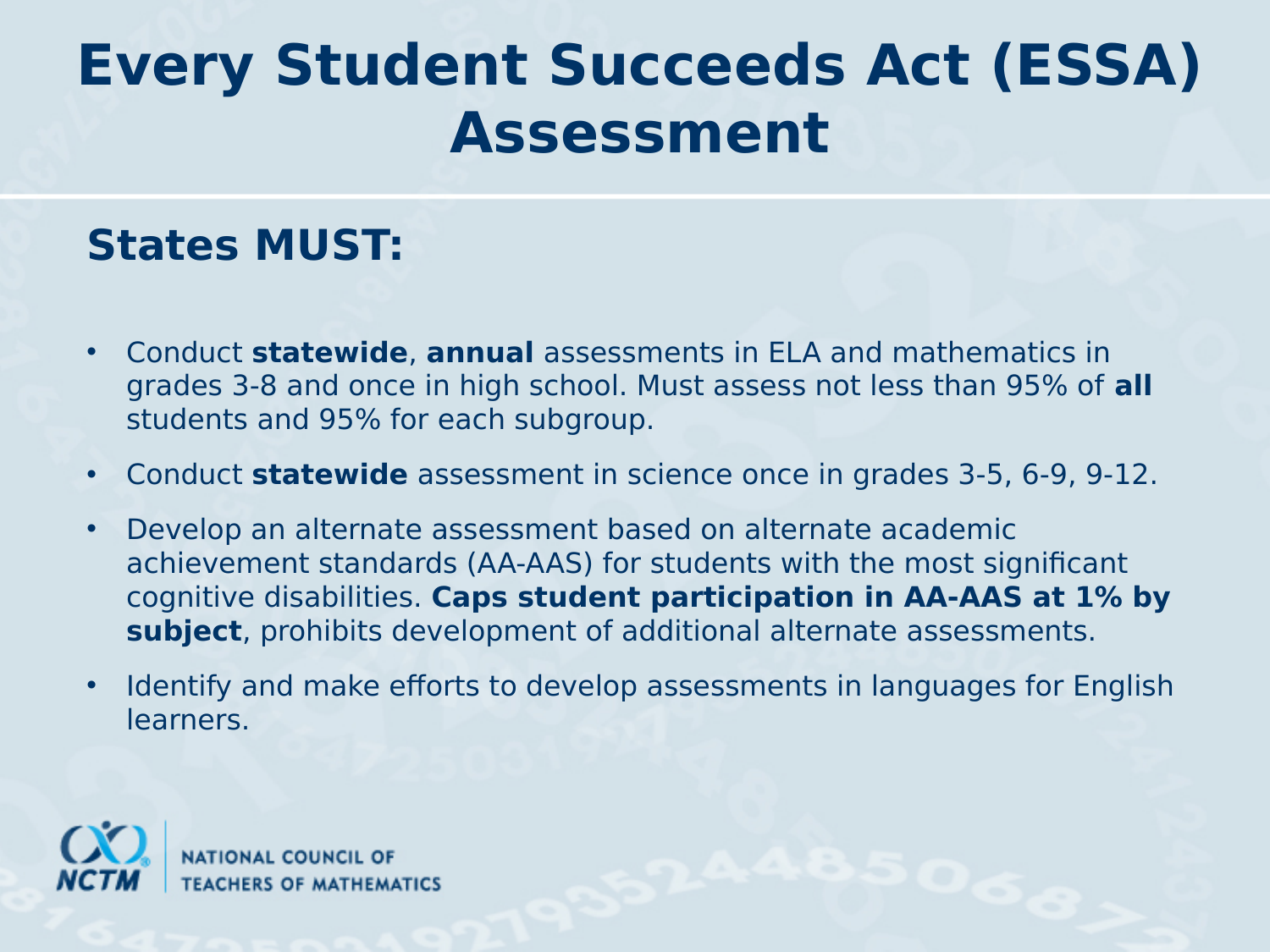

# Every Student Succeeds Act (ESSA) Assessment

States MUST:

Conduct statewide, annual assessments in ELA and mathematics in grades 3-8 and once in high school. Must assess not less than 95% of all students and 95% for each subgroup.
Conduct statewide assessment in science once in grades 3-5, 6-9, 9-12.
Develop an alternate assessment based on alternate academic achievement standards (AA-AAS) for students with the most significant cognitive disabilities. Caps student participation in AA-AAS at 1% by subject, prohibits development of additional alternate assessments.
Identify and make efforts to develop assessments in languages for English learners.